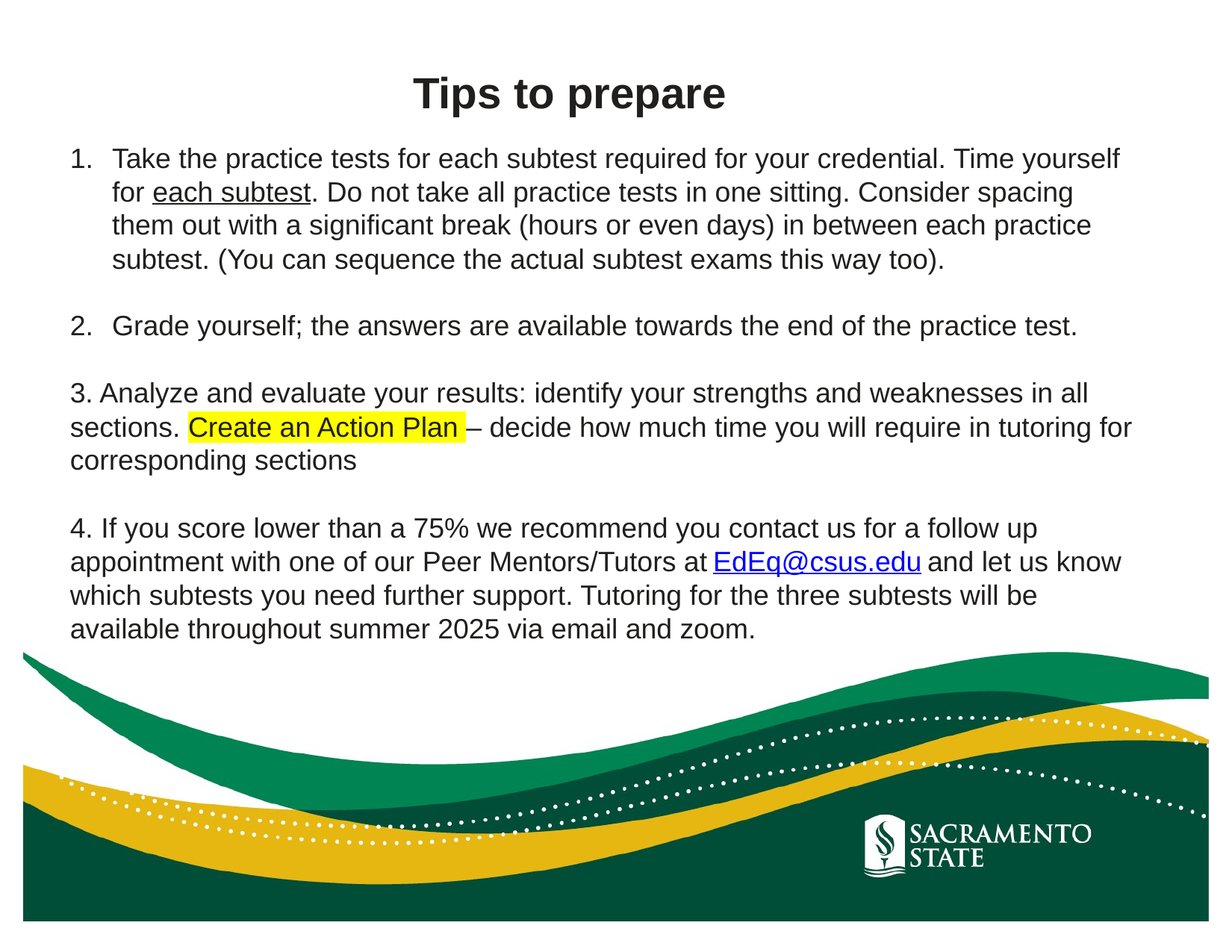

# Tips to prepare
Take the practice tests for each subtest required for your credential. Time yourself for each subtest. Do not take all practice tests in one sitting. Consider spacing them out with a significant break (hours or even days) in between each practice subtest. (You can sequence the actual subtest exams this way too).

Grade yourself; the answers are available towards the end of the practice test.

3. Analyze and evaluate your results: identify your strengths and weaknesses in all sections. Create an Action Plan – decide how much time you will require in tutoring for corresponding sections

4. If you score lower than a 75% we recommend you contact us for a follow up appointment with one of our Peer Mentors/Tutors at EdEq@csus.edu and let us know which subtests you need further support. Tutoring for the three subtests will be available throughout summer 2025 via email and zoom.